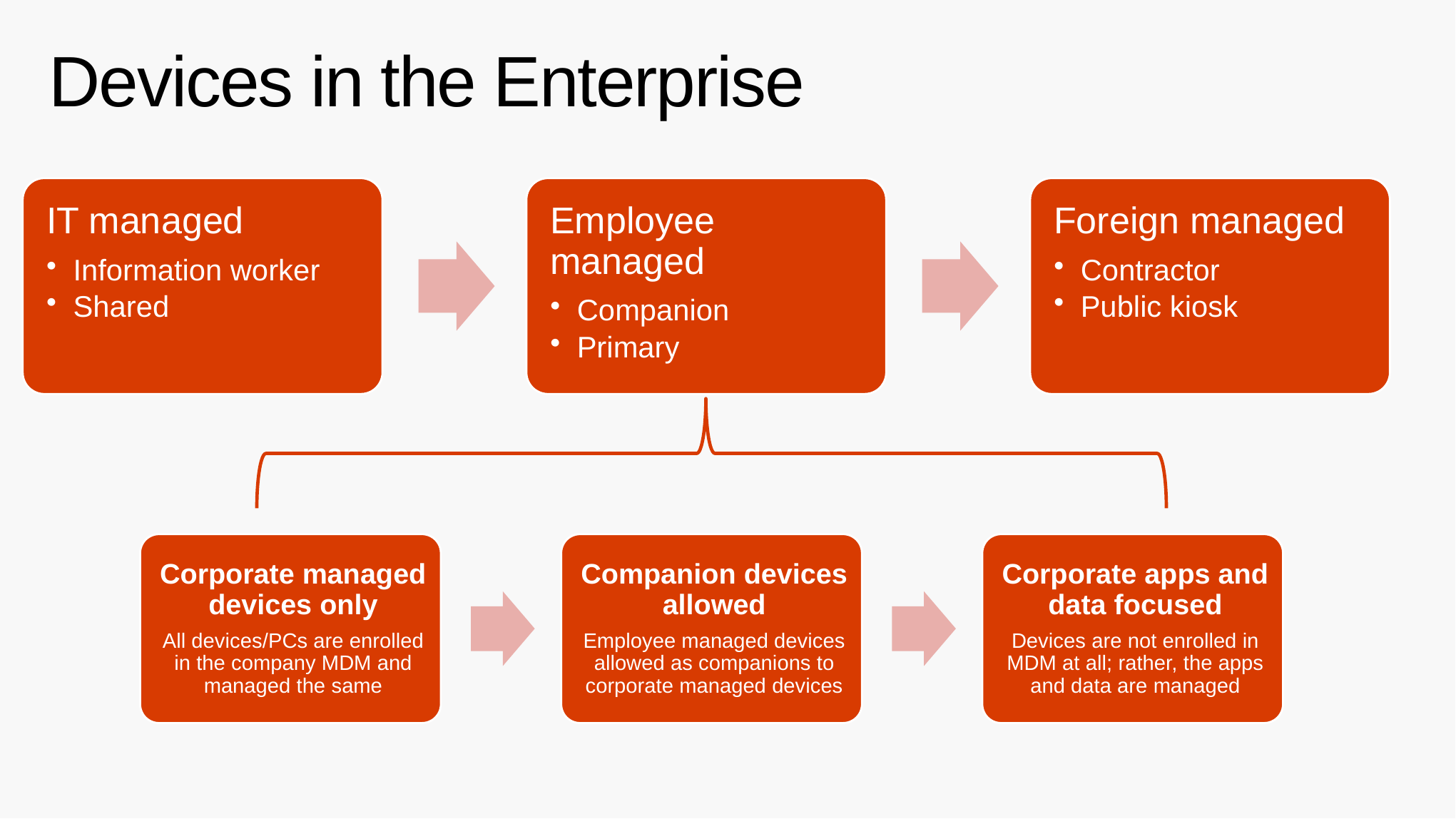

# Devices in the Enterprise
IT managed
Information worker
Shared

Employee managed
Companion
Primary

Foreign managed
Contractor
Public kiosk

Corporate managed devices only
All devices/PCs are enrolled in the company MDM and managed the same

Companion devices allowed
Employee managed devices allowed as companions to corporate managed devices

Corporate apps and data focused
Devices are not enrolled in MDM at all; rather, the apps and data are managed